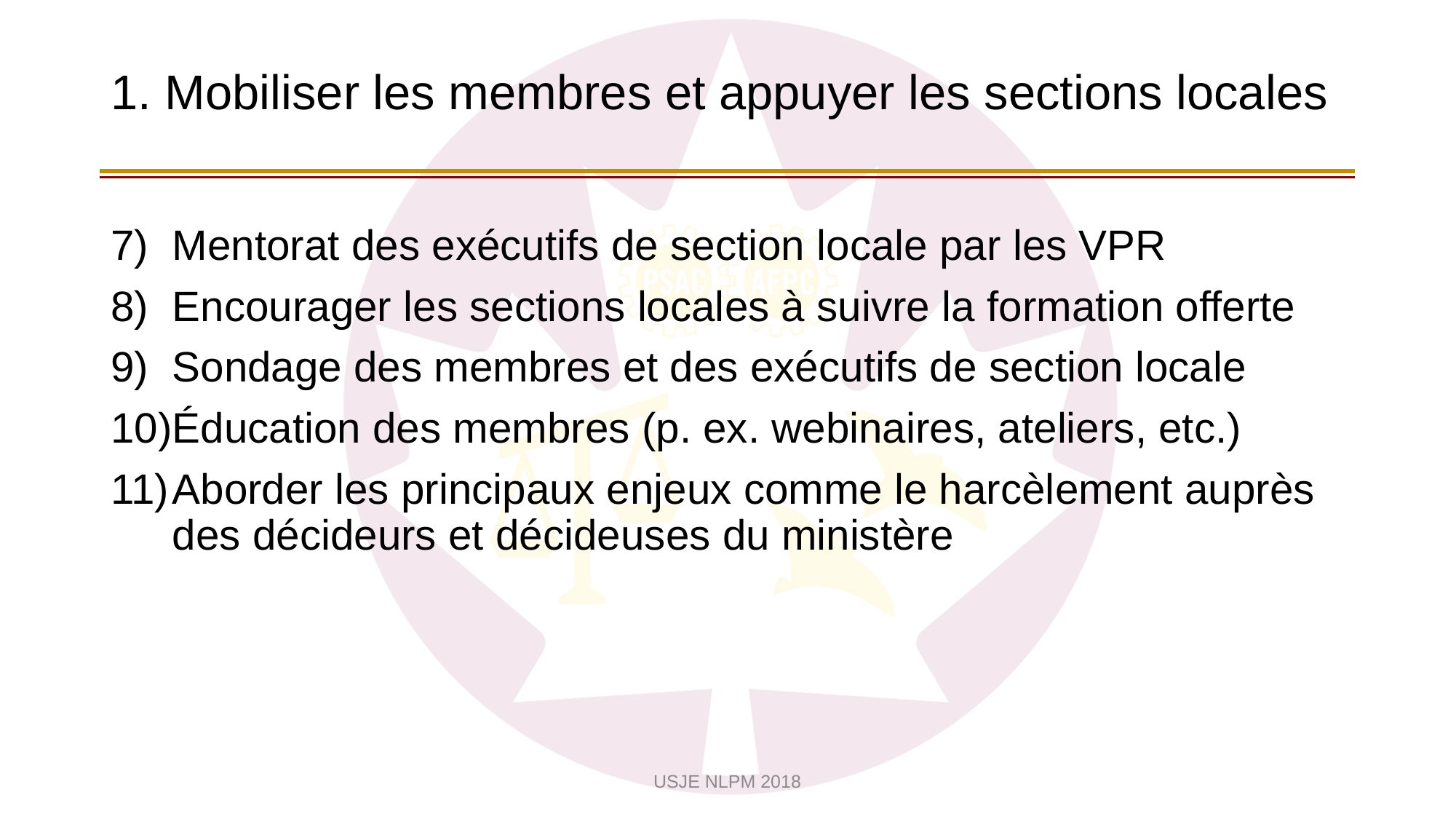

# 1. Mobiliser les membres et appuyer les sections locales
Mentorat des exécutifs de section locale par les VPR
Encourager les sections locales à suivre la formation offerte
Sondage des membres et des exécutifs de section locale
Éducation des membres (p. ex. webinaires, ateliers, etc.)
Aborder les principaux enjeux comme le harcèlement auprès des décideurs et décideuses du ministère
USJE NLPM 2018